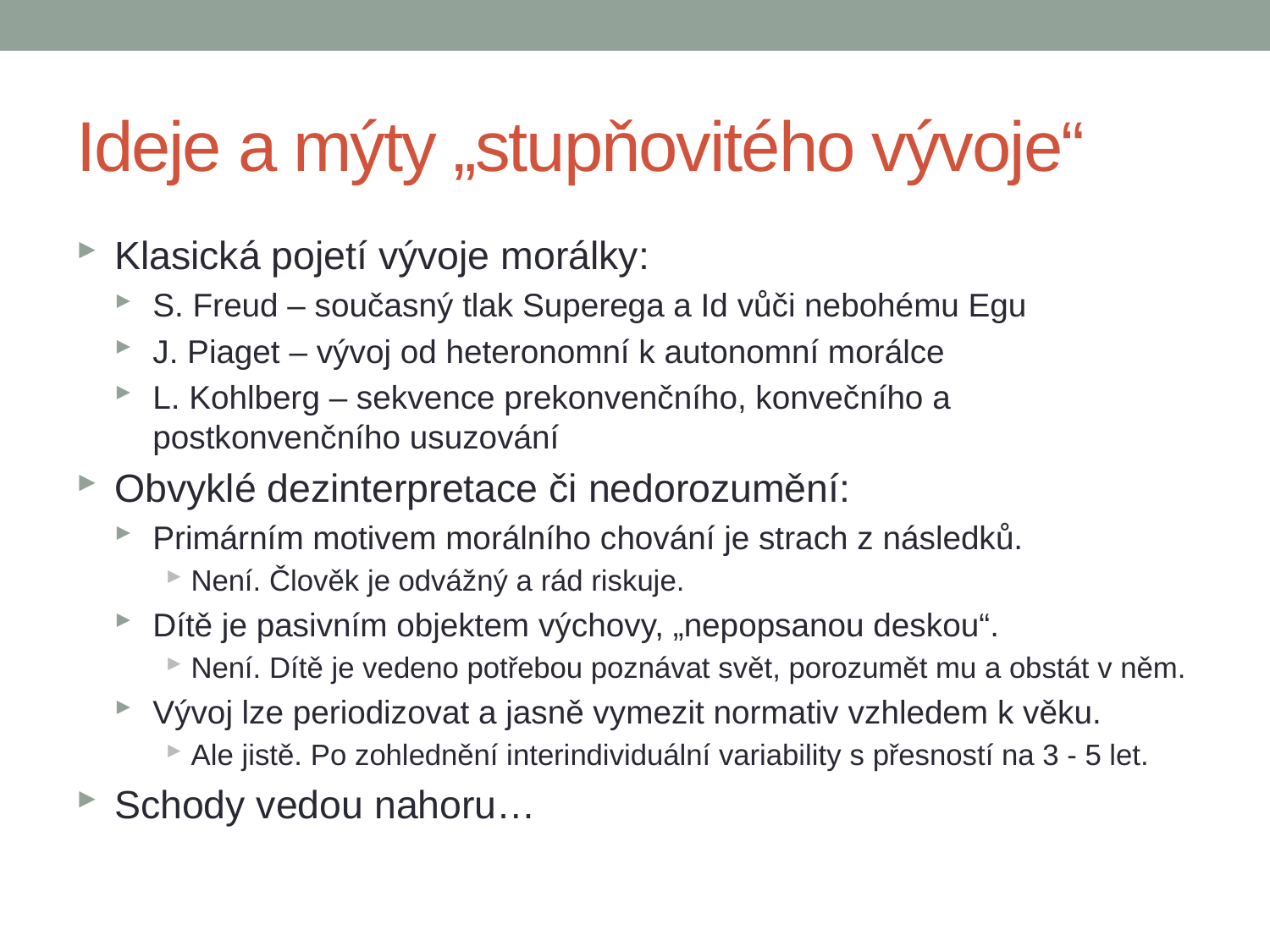

# Ideje a mýty „stupňovitého vývoje“

Klasická pojetí vývoje morálky:
S. Freud – současný tlak Superega a Id vůči nebohému Egu
J. Piaget – vývoj od heteronomní k autonomní morálce
L. Kohlberg – sekvence prekonvenčního, konvečního a postkonvenčního usuzování
Obvyklé dezinterpretace či nedorozumění:
Primárním motivem morálního chování je strach z následků.
Není. Člověk je odvážný a rád riskuje.
Dítě je pasivním objektem výchovy, „nepopsanou deskou“.
Není. Dítě je vedeno potřebou poznávat svět, porozumět mu a obstát v něm.
Vývoj lze periodizovat a jasně vymezit normativ vzhledem k věku.
Ale jistě. Po zohlednění interindividuální variability s přesností na 3 - 5 let.
Schody vedou nahoru…